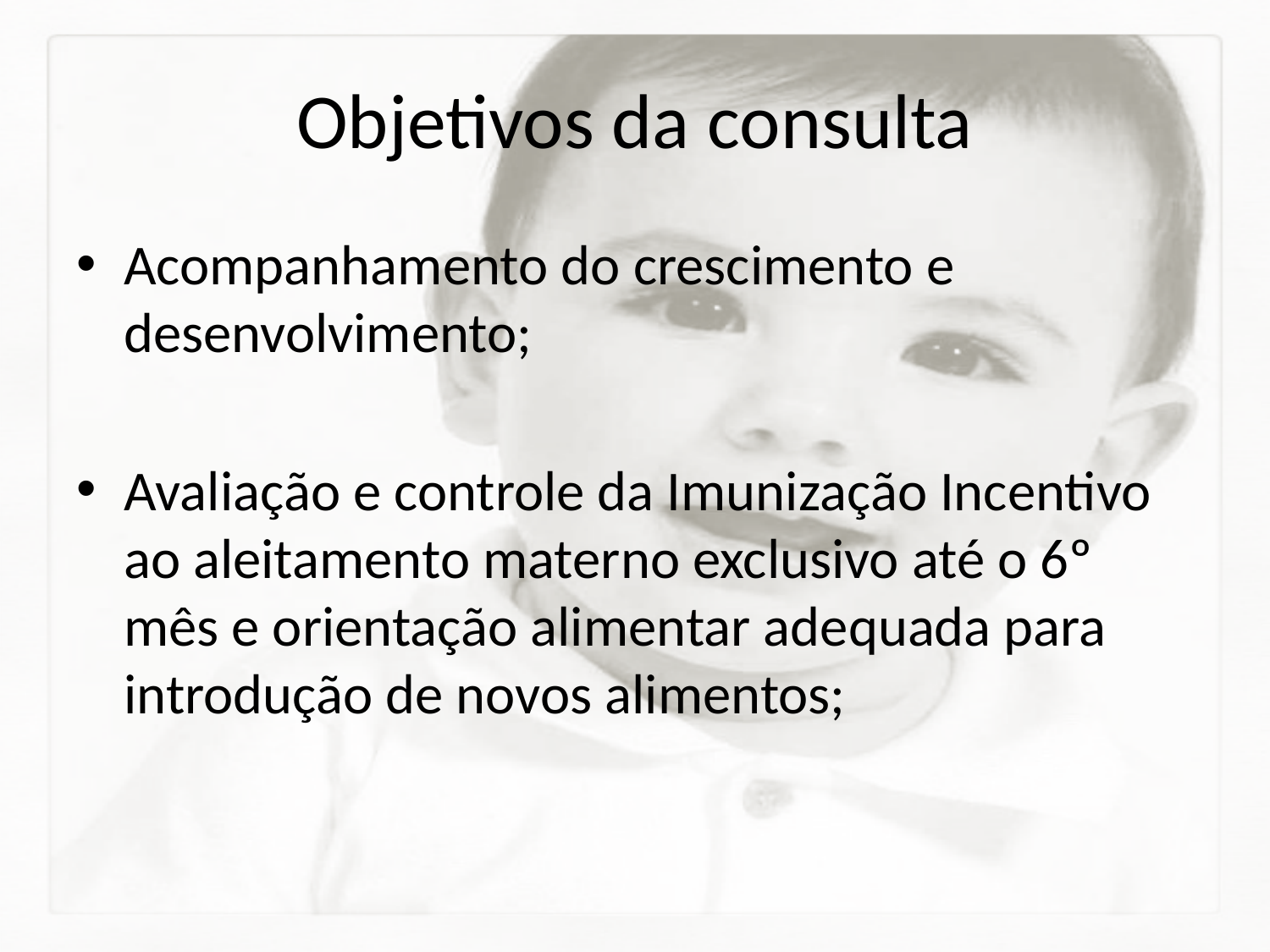

# Objetivos da consulta
Acompanhamento do crescimento e desenvolvimento;

Avaliação e controle da Imunização Incentivo ao aleitamento materno exclusivo até o 6º mês e orientação alimentar adequada para introdução de novos alimentos;